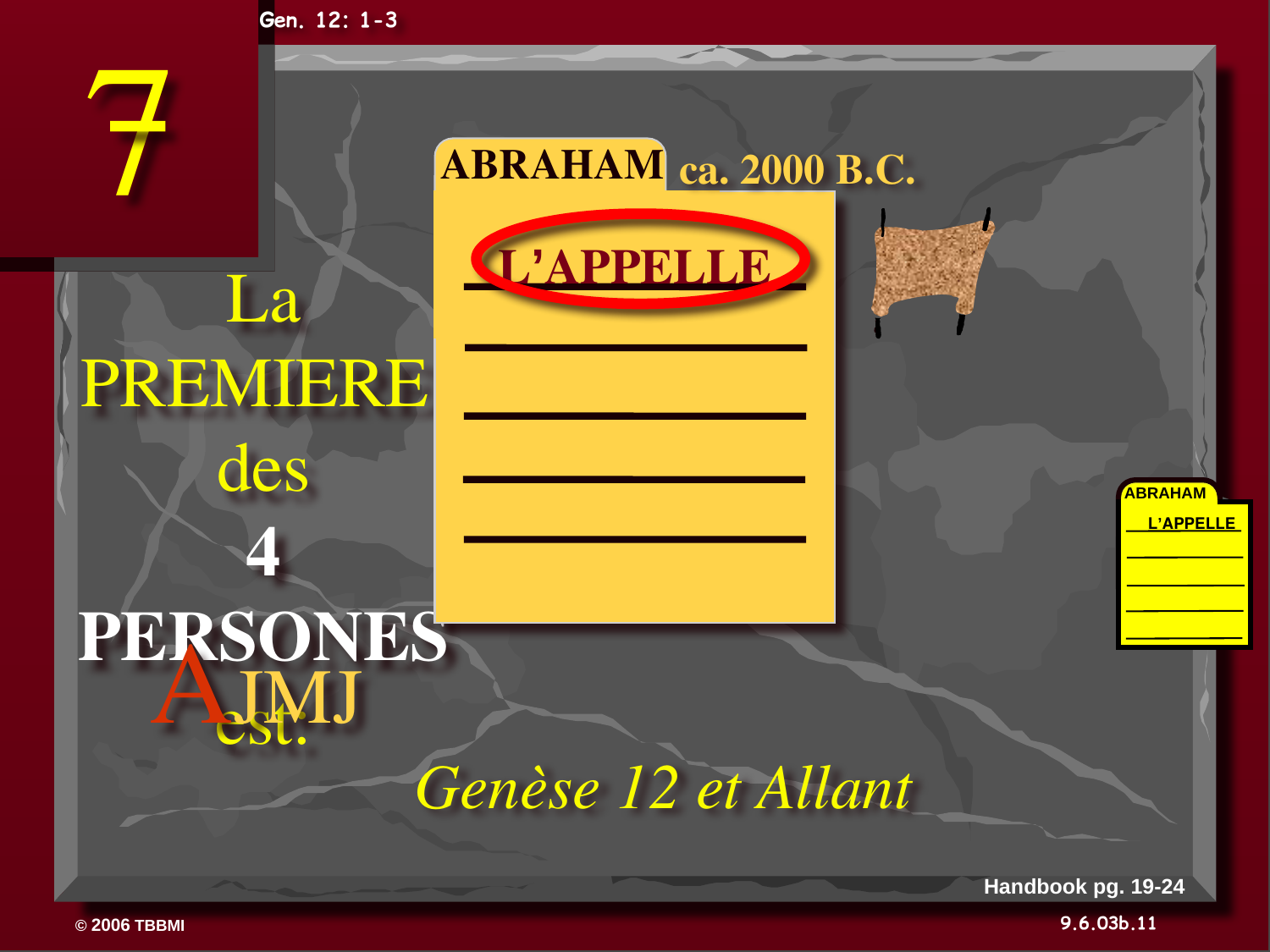

Gen. 12: 1-3
7

ABRAHAM
ABRAHAM
ca. 2000 B.C.

L’APPELLE
La PREMIERE
des
4 PERSONES
est:

ABRAHAM

L’APPELLE

AJMJ

Genèse 12 et Allant

Handbook pg. 19-24
11